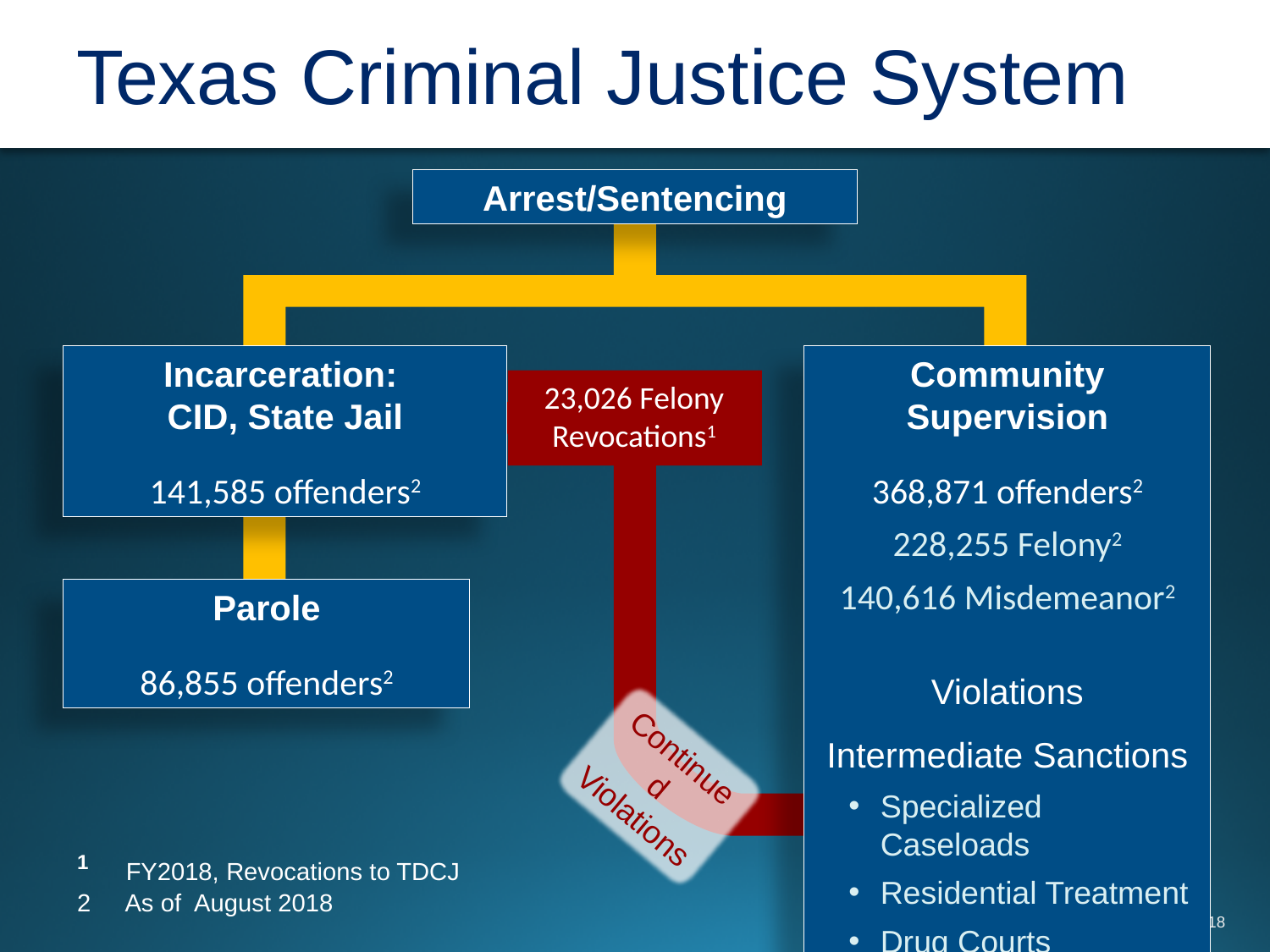

# Texas Criminal Justice System

Arrest/Sentencing
Incarceration:
CID, State Jail
141,585 offenders2
Community Supervision
368,871 offenders2
228,255 Felony2
140,616 Misdemeanor2
Violations
Intermediate Sanctions
Specialized Caseloads
Residential Treatment
Drug Courts
23,026 Felony Revocations1

Parole
86,855 offenders2
Continued Violations
1	      FY2018, Revocations to TDCJ
As of  August 2018
18